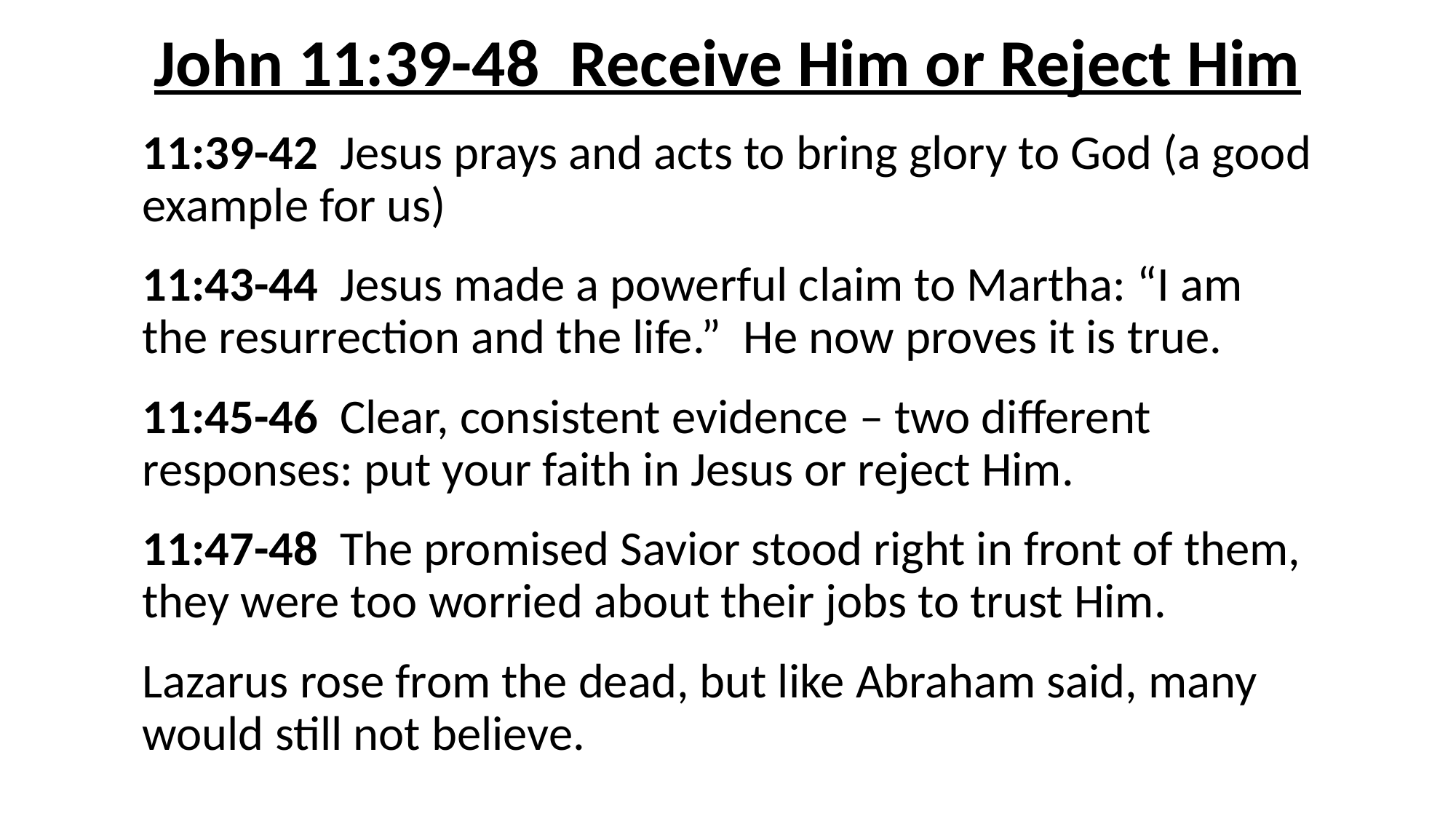

# John 11:39-48  Receive Him or Reject Him
11:39-42  Jesus prays and acts to bring glory to God (a good example for us)
11:43-44  Jesus made a powerful claim to Martha: “I am the resurrection and the life.”  He now proves it is true.
11:45-46  Clear, consistent evidence – two different responses: put your faith in Jesus or reject Him.
11:47-48  The promised Savior stood right in front of them, they were too worried about their jobs to trust Him.
Lazarus rose from the dead, but like Abraham said, many would still not believe.